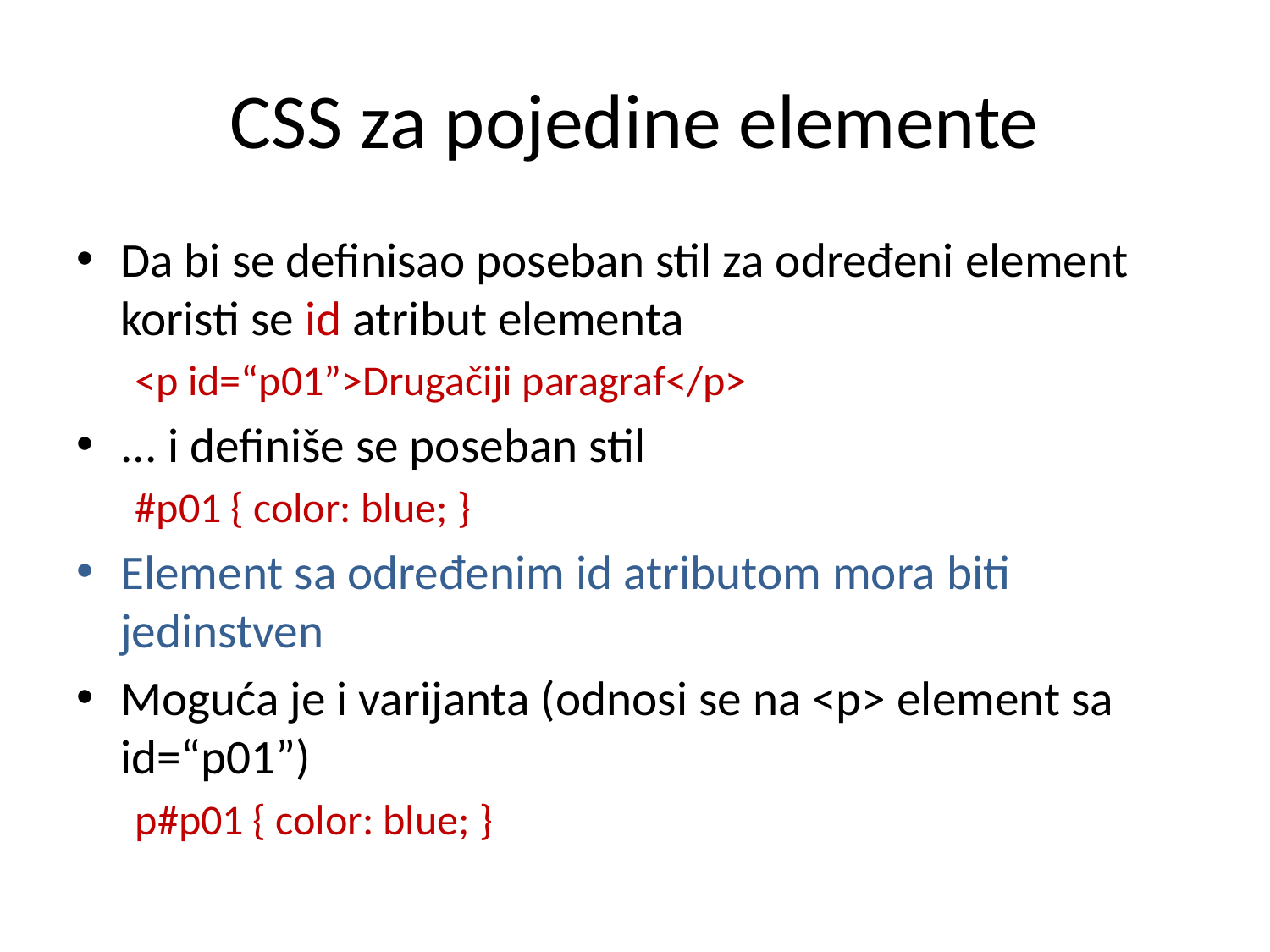

# CSS za pojedine elemente
Da bi se definisao poseban stil za određeni element koristi se id atribut elementa
<p id=“p01”>Drugačiji paragraf</p>
... i definiše se poseban stil
#p01 { color: blue; }
Element sa određenim id atributom mora biti jedinstven
Moguća je i varijanta (odnosi se na <p> element sa id=“p01”)
p#p01 { color: blue; }